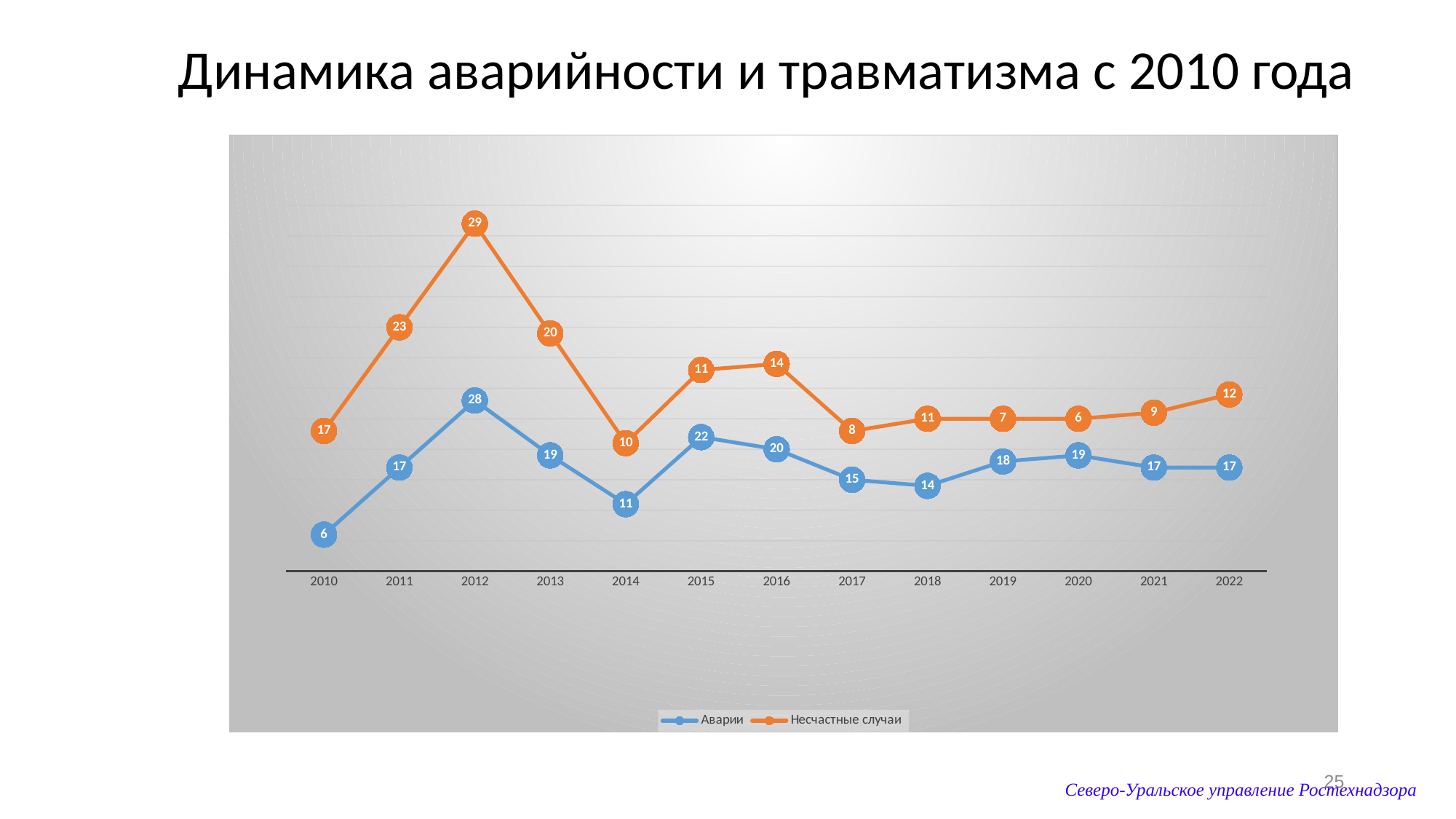

# Динамика аварийности и травматизма с 2010 года

### Chart

| Category | Аварии | Несчастные случаи  |
|---|---|---|
| 2010 | 6.0 | 17.0 |
| 2011 | 17.0 | 23.0 |
| 2012 | 28.0 | 29.0 |
| 2013 | 19.0 | 20.0 |
| 2014 | 11.0 | 10.0 |
| 2015 | 22.0 | 11.0 |
| 2016 | 20.0 | 14.0 |
| 2017 | 15.0 | 8.0 |
| 2018 | 14.0 | 11.0 |
| 2019 | 18.0 | 7.0 |
| 2020 | 19.0 | 6.0 |
| 2021 | 17.0 | 9.0 |
| 2022 | 17.0 | 12.0 |
25
Северо-Уральское управление Ростехнадзора